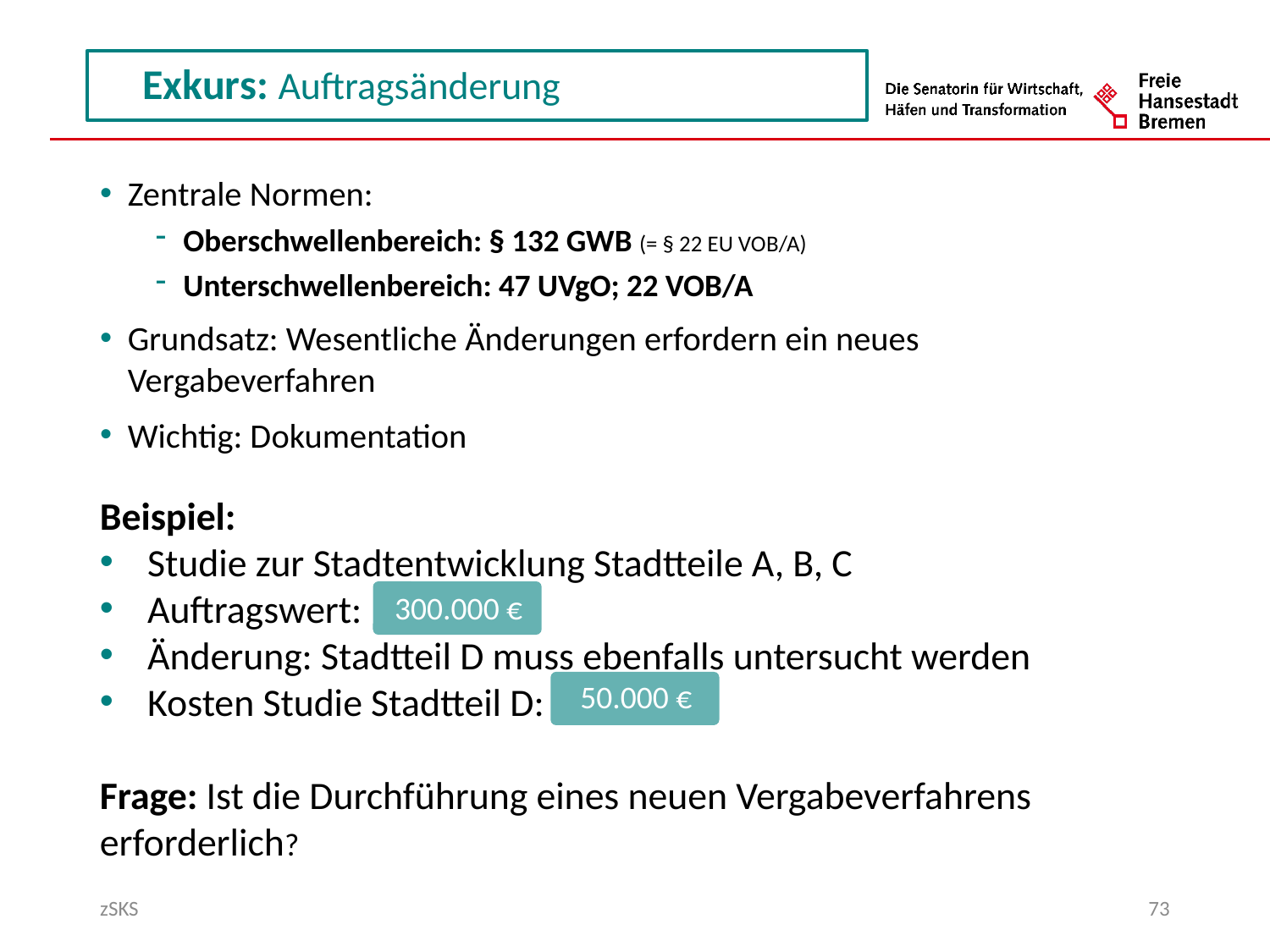

Zentrale Normen:
Oberschwellenbereich: § 132 GWB (= § 22 EU VOB/A)
Unterschwellenbereich: 47 UVgO; 22 VOB/A
Grundsatz: Wesentliche Änderungen erfordern ein neues Vergabeverfahren
Wichtig: Dokumentation

Beispiel:
Studie zur Stadtentwicklung Stadtteile A, B, C
Auftragswert:
Änderung: Stadtteil D muss ebenfalls untersucht werden
Kosten Studie Stadtteil D:

Frage: Ist die Durchführung eines neuen Vergabeverfahrens erforderlich?

300.000 €

50.000 €
zSKS
73